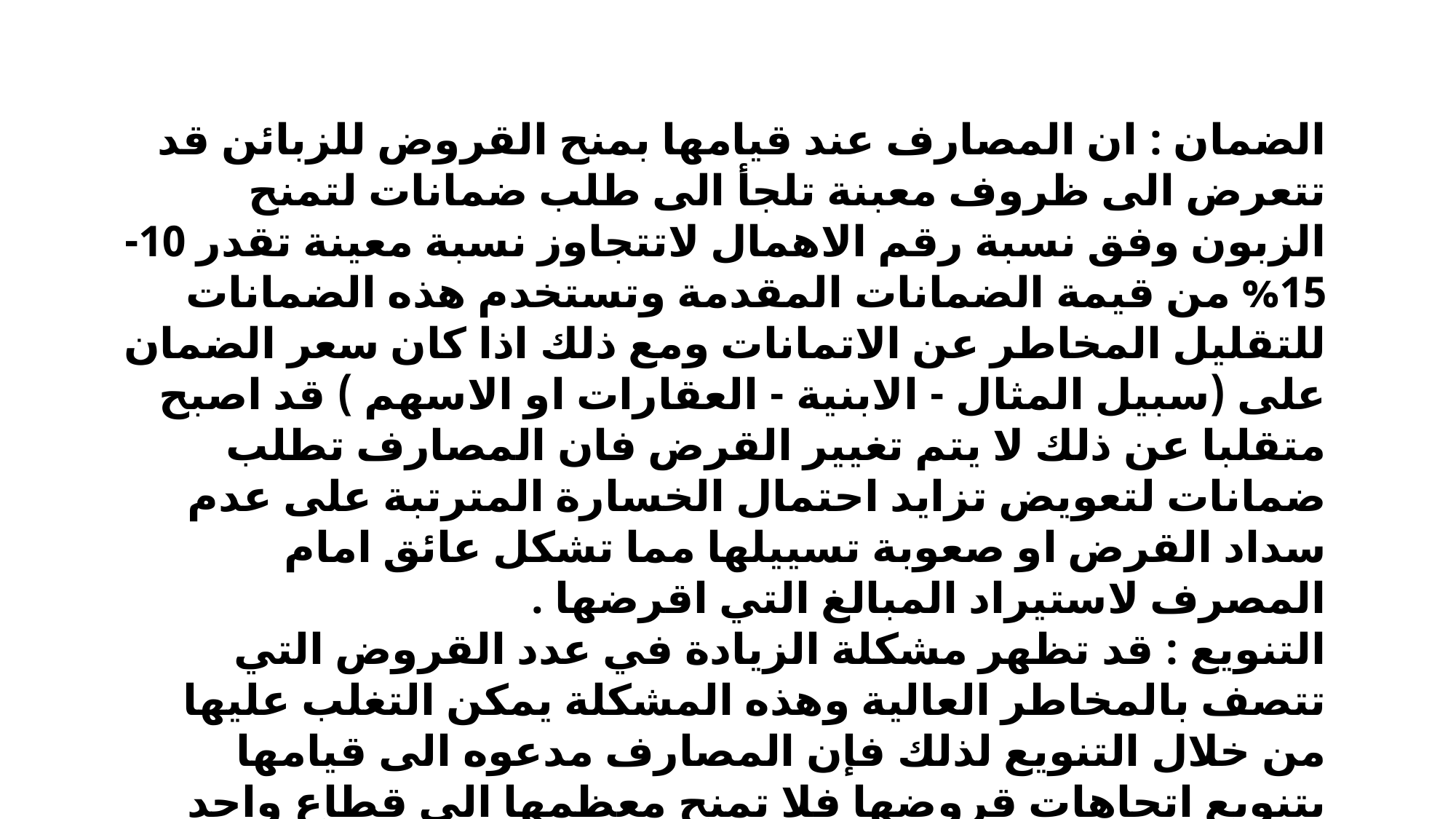

الضمان : ان المصارف عند قيامها بمنح القروض للزبائن قد تتعرض الى ظروف معبنة تلجأ الى طلب ضمانات لتمنح الزبون وفق نسبة رقم الاهمال لاتتجاوز نسبة معينة تقدر 10-15% من قيمة الضمانات المقدمة وتستخدم هذه الضمانات للتقليل المخاطر عن الاتمانات ومع ذلك اذا كان سعر الضمان على (سبيل المثال - الابنية - العقارات او الاسهم ) قد اصبح متقلبا عن ذلك لا يتم تغيير القرض فان المصارف تطلب ضمانات لتعويض تزايد احتمال الخسارة المترتبة على عدم سداد القرض او صعوبة تسييلها مما تشكل عائق امام المصرف لاستيراد المبالغ التي اقرضها .
التنويع : قد تظهر مشكلة الزيادة في عدد القروض التي تتصف بالمخاطر العالية وهذه المشكلة يمكن التغلب عليها من خلال التنويع لذلك فإن المصارف مدعوه الى قيامها بتنويع اتجاهات قروضها فلا تمنح معظمها الى قطاع واحد دون القطاعات الاخرى تقوم بتوزيع محفظة قروضهت في القطاع الواحد على اكثر من مشروع حتى تتلاقى المخاطر التي تترتب عن ذلك والتي قد يتعرض بعضها لازمات مالية معينة اي عدم التركز في منح قطاع دون القطاعات الاخرى .